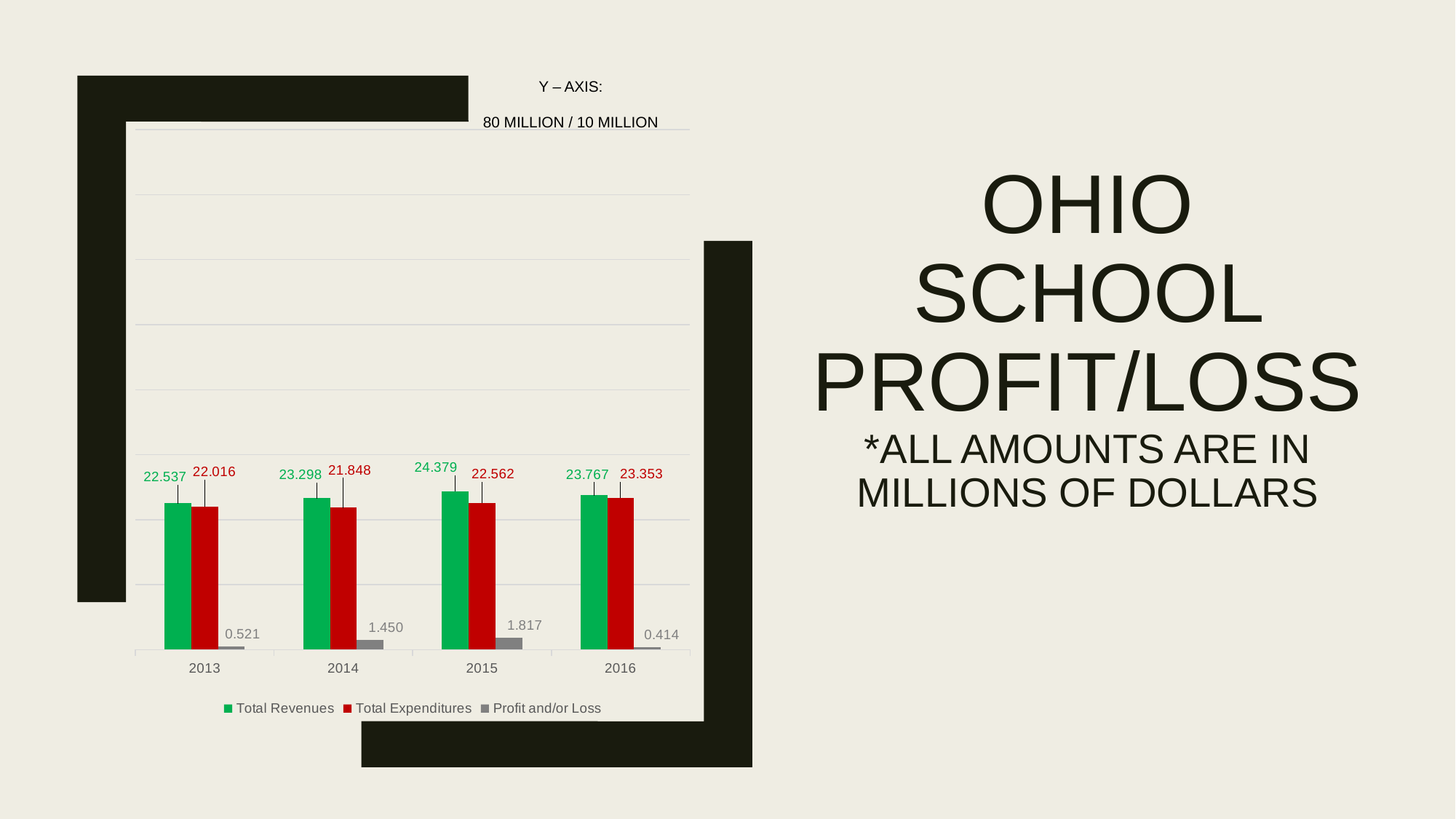

Y – axis:

80 million / 10 Million

# Ohio School Profit/Loss *All amounts are In millions of dollars

### Chart

| Category |  |  |  |
|---|---|---|---|
| 2013 | 22.536516 | 22.015797 | 0.5207189999999997 |
| 2014 | 23.297509 | 21.847582 | 1.4499270000000024 |
| 2015 | 24.37866 | 22.561728 | 1.8169320000000013 |
| 2016 | 23.766529 | 23.352516 | 0.4140129999999971 |